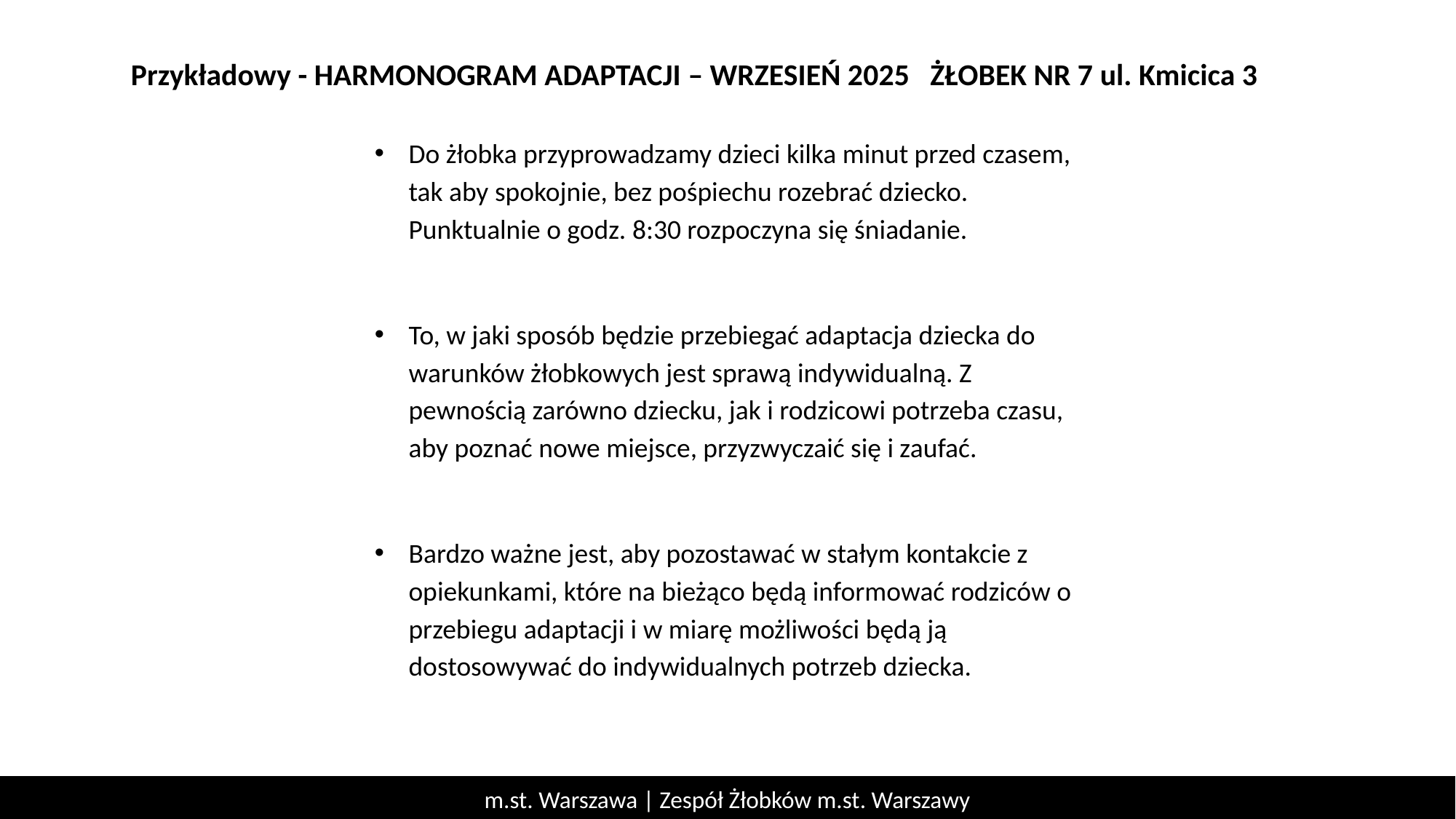

Przykładowy - HARMONOGRAM ADAPTACJI – WRZESIEŃ 2025   ŻŁOBEK NR 7 ul. Kmicica 3
Do żłobka przyprowadzamy dzieci kilka minut przed czasem, tak aby spokojnie, bez pośpiechu rozebrać dziecko. Punktualnie o godz. 8:30 rozpoczyna się śniadanie.

To, w jaki sposób będzie przebiegać adaptacja dziecka do warunków żłobkowych jest sprawą indywidualną. Z pewnością zarówno dziecku, jak i rodzicowi potrzeba czasu, aby poznać nowe miejsce, przyzwyczaić się i zaufać.

Bardzo ważne jest, aby pozostawać w stałym kontakcie z opiekunkami, które na bieżąco będą informować rodziców o przebiegu adaptacji i w miarę możliwości będą ją dostosowywać do indywidualnych potrzeb dziecka.

m.st. Warszawa | Zespół Żłobków m.st. Warszawy